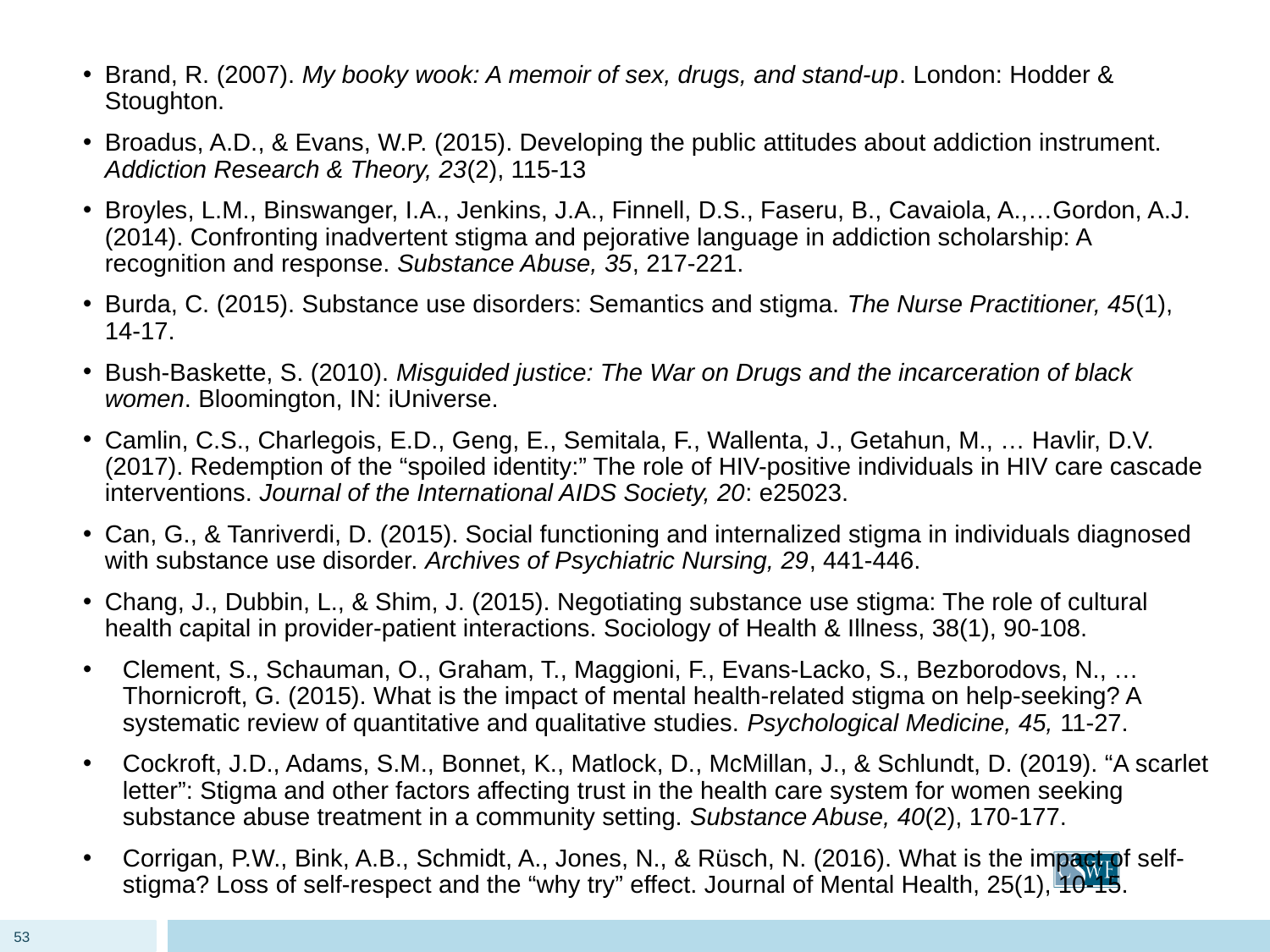

Brand, R. (2007). My booky wook: A memoir of sex, drugs, and stand-up. London: Hodder & Stoughton.
Broadus, A.D., & Evans, W.P. (2015). Developing the public attitudes about addiction instrument. Addiction Research & Theory, 23(2), 115-13
Broyles, L.M., Binswanger, I.A., Jenkins, J.A., Finnell, D.S., Faseru, B., Cavaiola, A.,…Gordon, A.J. (2014). Confronting inadvertent stigma and pejorative language in addiction scholarship: A recognition and response. Substance Abuse, 35, 217-221.
Burda, C. (2015). Substance use disorders: Semantics and stigma. The Nurse Practitioner, 45(1), 14-17.
Bush-Baskette, S. (2010). Misguided justice: The War on Drugs and the incarceration of black women. Bloomington, IN: iUniverse.
Camlin, C.S., Charlegois, E.D., Geng, E., Semitala, F., Wallenta, J., Getahun, M., … Havlir, D.V. (2017). Redemption of the “spoiled identity:” The role of HIV-positive individuals in HIV care cascade interventions. Journal of the International AIDS Society, 20: e25023.
Can, G., & Tanriverdi, D. (2015). Social functioning and internalized stigma in individuals diagnosed with substance use disorder. Archives of Psychiatric Nursing, 29, 441-446.
Chang, J., Dubbin, L., & Shim, J. (2015). Negotiating substance use stigma: The role of cultural health capital in provider-patient interactions. Sociology of Health & Illness, 38(1), 90-108.
Clement, S., Schauman, O., Graham, T., Maggioni, F., Evans-Lacko, S., Bezborodovs, N., … Thornicroft, G. (2015). What is the impact of mental health-related stigma on help-seeking? A systematic review of quantitative and qualitative studies. Psychological Medicine, 45, 11-27.
Cockroft, J.D., Adams, S.M., Bonnet, K., Matlock, D., McMillan, J., & Schlundt, D. (2019). “A scarlet letter”: Stigma and other factors affecting trust in the health care system for women seeking substance abuse treatment in a community setting. Substance Abuse, 40(2), 170-177.
Corrigan, P.W., Bink, A.B., Schmidt, A., Jones, N., & Rüsch, N. (2016). What is the impact of self-stigma? Loss of self-respect and the “why try” effect. Journal of Mental Health, 25(1), 10-15.

53